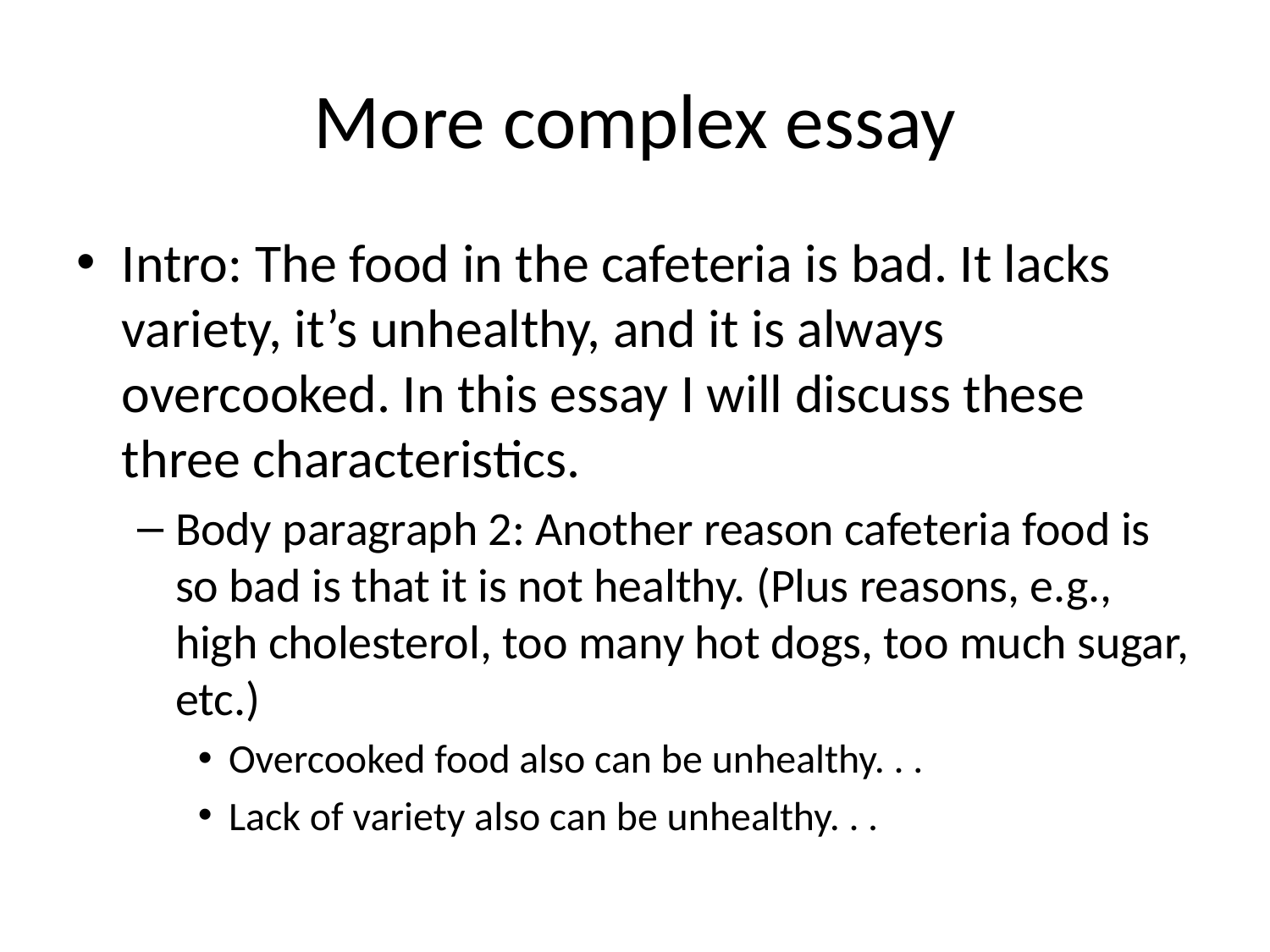

# More complex essay
Intro: The food in the cafeteria is bad. It lacks variety, it’s unhealthy, and it is always overcooked. In this essay I will discuss these three characteristics.
Body paragraph 2: Another reason cafeteria food is so bad is that it is not healthy. (Plus reasons, e.g., high cholesterol, too many hot dogs, too much sugar, etc.)
Overcooked food also can be unhealthy. . .
Lack of variety also can be unhealthy. . .